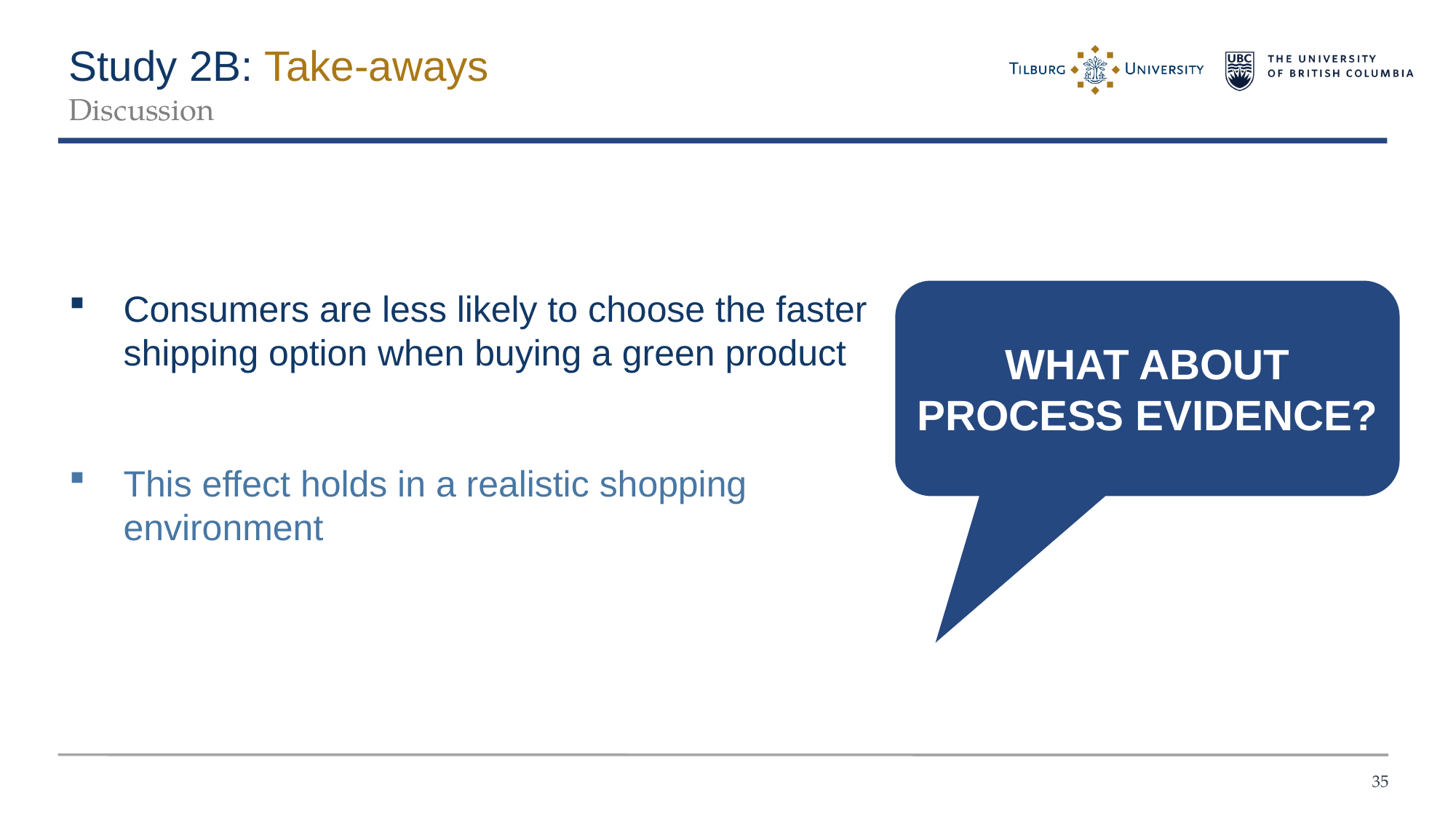

Study 2B: Take-aways
Discussion

Consumers are less likely to choose the faster shipping option when buying a green product

This effect holds in a realistic shopping environment

What about process evidence?

35